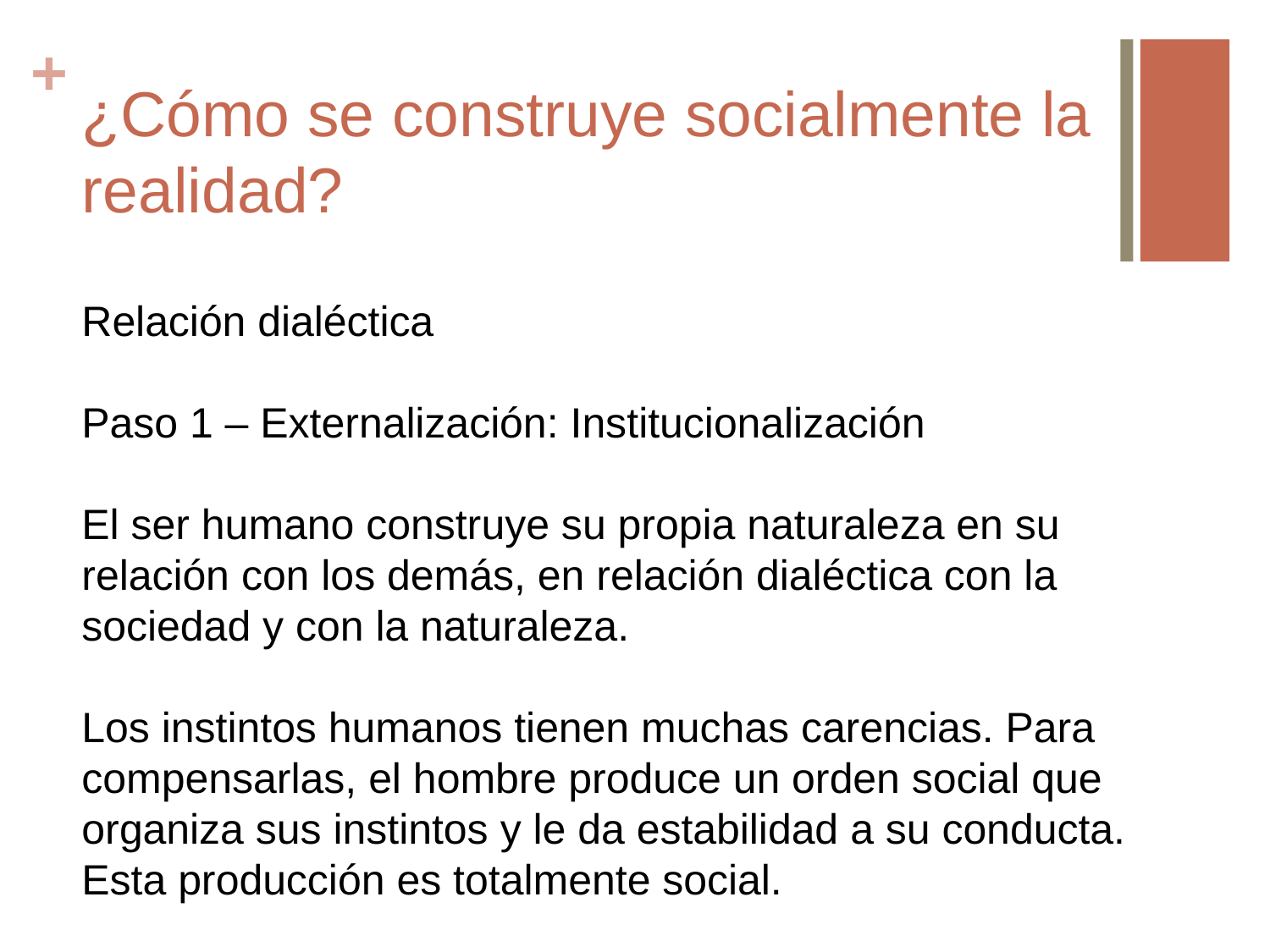

# ¿Cómo se construye socialmente la realidad?

Relación dialéctica

Paso 1 – Externalización: Institucionalización

El ser humano construye su propia naturaleza en su relación con los demás, en relación dialéctica con la sociedad y con la naturaleza.

Los instintos humanos tienen muchas carencias. Para compensarlas, el hombre produce un orden social que organiza sus instintos y le da estabilidad a su conducta. Esta producción es totalmente social.